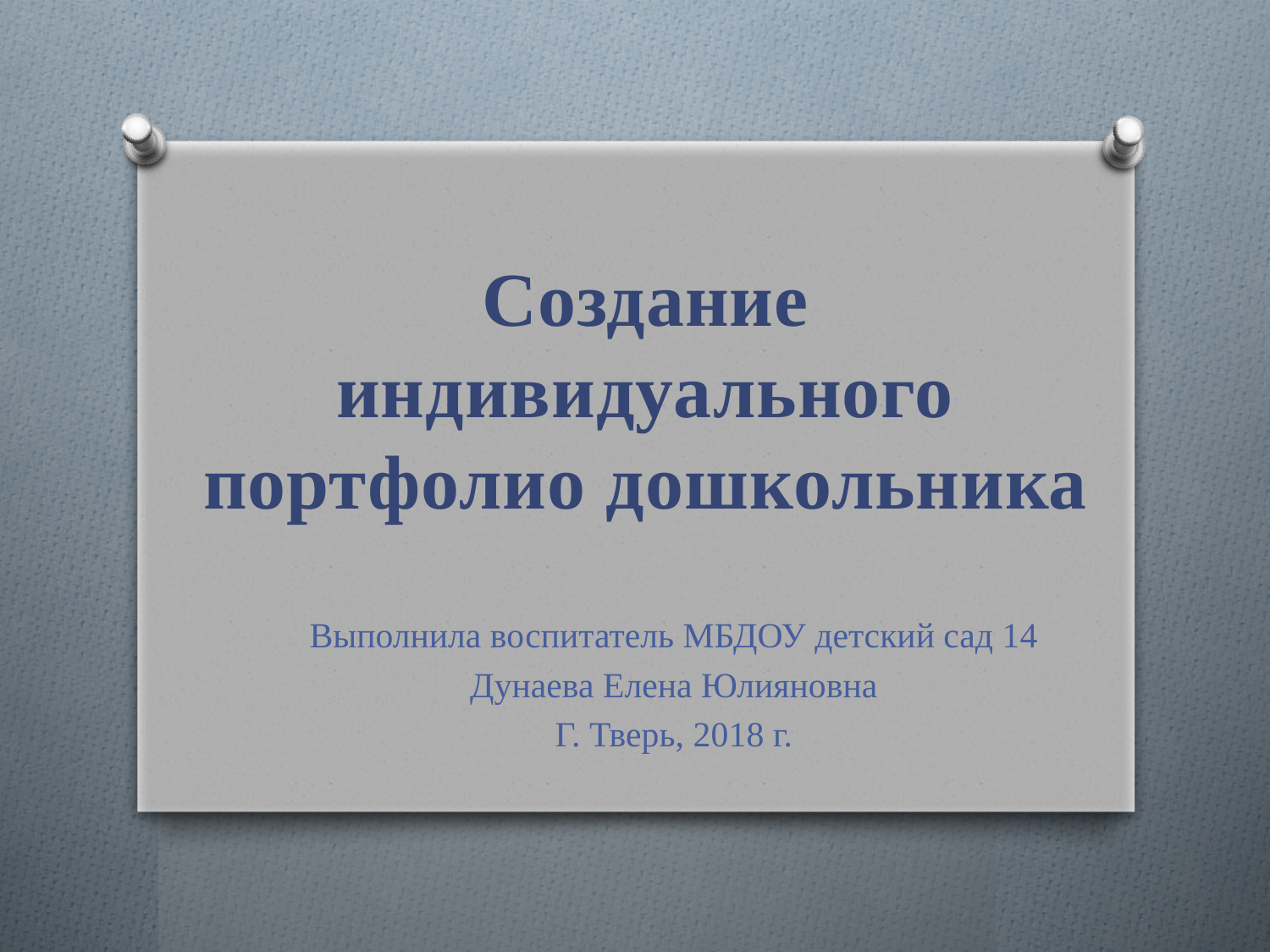

# Создание индивидуального портфолио дошкольника
Выполнила воспитатель МБДОУ детский сад 14
Дунаева Елена Юлияновна
Г. Тверь, 2018 г.